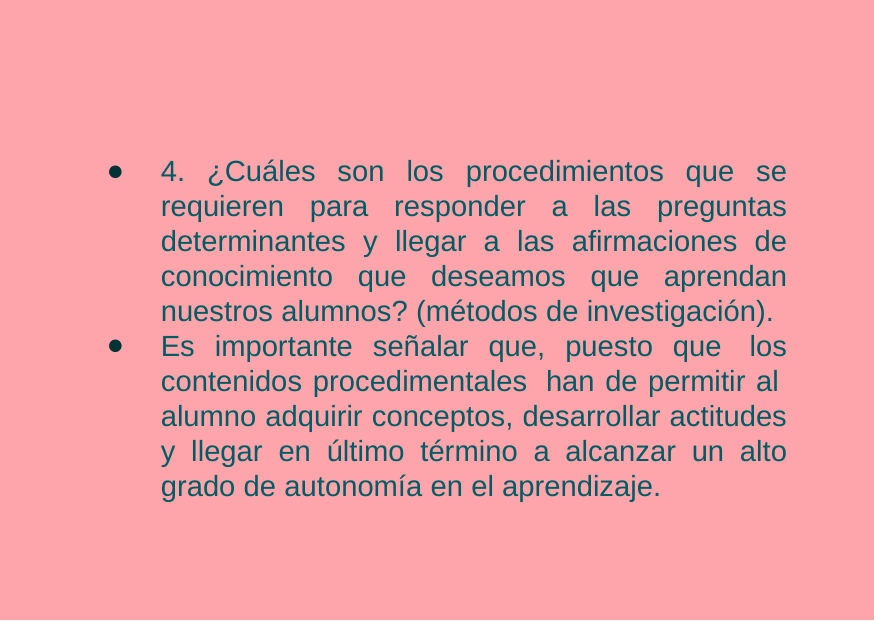

4. ¿Cuáles son los procedimientos que se requieren para responder a las preguntas determinantes y llegar a las afirmaciones de conocimiento que deseamos que aprendan nuestros alumnos? (métodos de investigación).
Es importante señalar que, puesto que  los contenidos procedimentales  han de permitir al  alumno adquirir conceptos, desarrollar actitudes y llegar en último término a alcanzar un alto grado de autonomía en el aprendizaje.